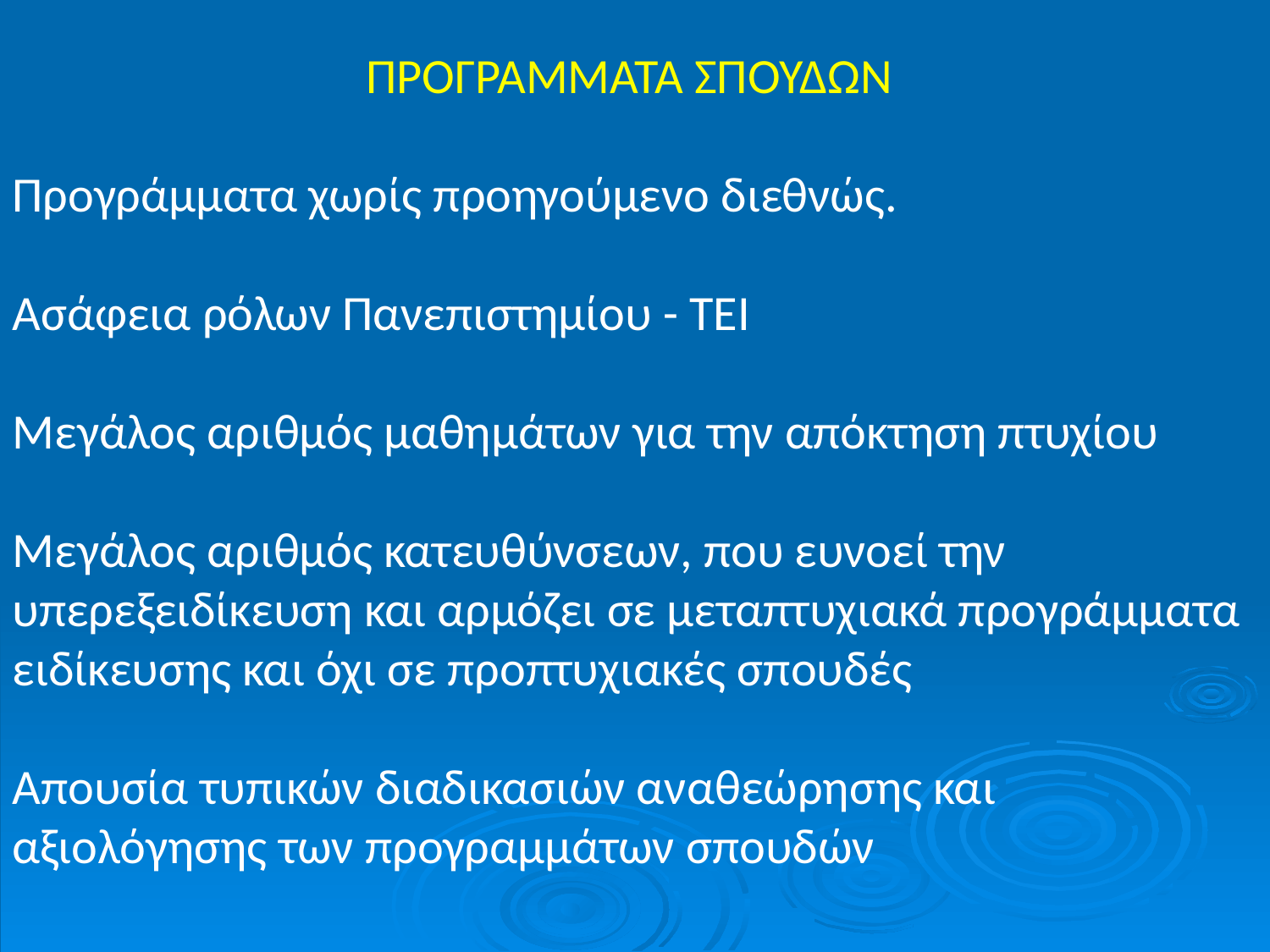

ΠΡΟΓΡΑΜΜΑΤΑ ΣΠΟΥΔΩΝ

Προγράμματα χωρίς προηγούμενο διεθνώς.

Ασάφεια ρόλων Πανεπιστημίου - ΤΕΙ

Μεγάλος αριθμός μαθημάτων για την απόκτηση πτυχίου

Μεγάλος αριθμός κατευθύνσεων, που ευνοεί την υπερεξειδίκευση και αρμόζει σε μεταπτυχιακά προγράμματα ειδίκευσης και όχι σε προπτυχιακές σπουδές

Απουσία τυπικών διαδικασιών αναθεώρησης και αξιολόγησης των προγραμμάτων σπουδών